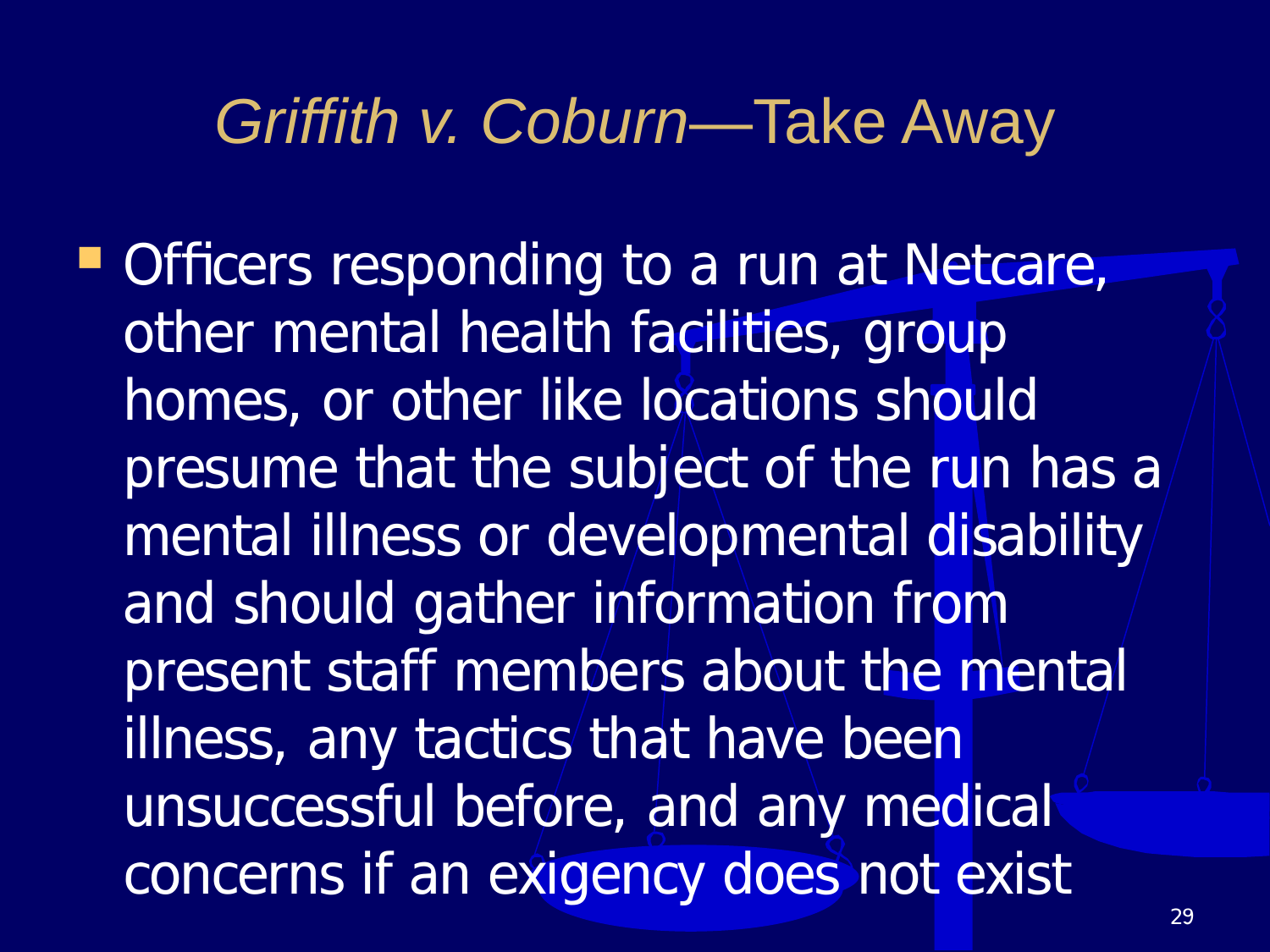

# Griffith v. Coburn—Take Away
Officers responding to a run at Netcare, other mental health facilities, group homes, or other like locations should presume that the subject of the run has a mental illness or developmental disability and should gather information from present staff members about the mental illness, any tactics that have been unsuccessful before, and any medical concerns if an exigency does not exist
29